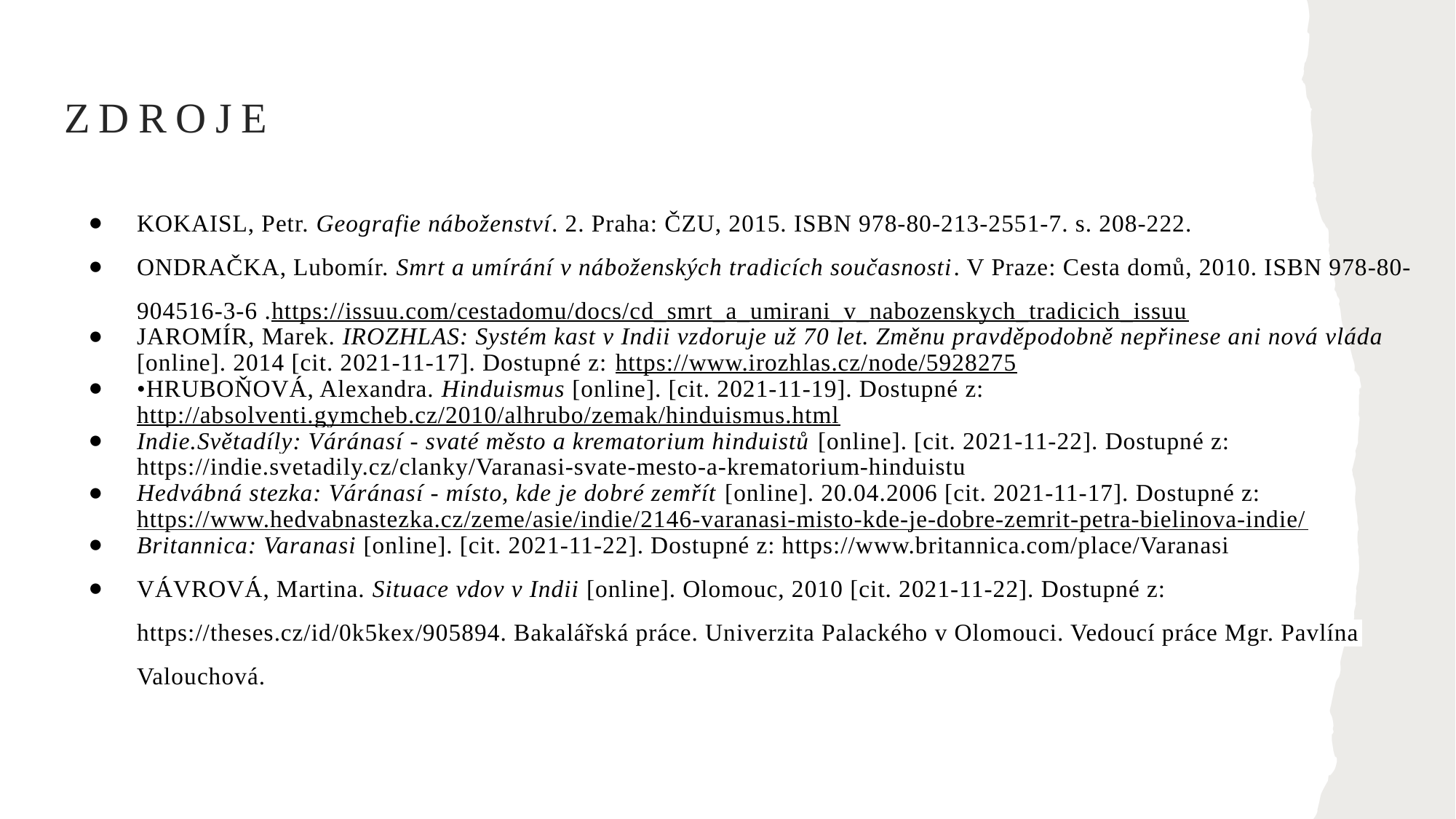

# Zdroje

KOKAISL, Petr. Geografie náboženství. 2. Praha: ČZU, 2015. ISBN 978-80-213-2551-7. s. 208-222.
ONDRAČKA, Lubomír. Smrt a umírání v náboženských tradicích současnosti. V Praze: Cesta domů, 2010. ISBN 978-80-904516-3-6 .https://issuu.com/cestadomu/docs/cd_smrt_a_umirani_v_nabozenskych_tradicich_issuu
JAROMÍR, Marek. IROZHLAS: Systém kast v Indii vzdoruje už 70 let. Změnu pravděpodobně nepřinese ani nová vláda [online]. 2014 [cit. 2021-11-17]. Dostupné z: https://www.irozhlas.cz/node/5928275
•HRUBOŇOVÁ, Alexandra. Hinduismus [online]. [cit. 2021-11-19]. Dostupné z: http://absolventi.gymcheb.cz/2010/alhrubo/zemak/hinduismus.html
Indie.Světadíly: Váránasí - svaté město a krematorium hinduistů [online]. [cit. 2021-11-22]. Dostupné z: https://indie.svetadily.cz/clanky/Varanasi-svate-mesto-a-krematorium-hinduistu
Hedvábná stezka: Váránasí - místo, kde je dobré zemřít [online]. 20.04.2006 [cit. 2021-11-17]. Dostupné z: https://www.hedvabnastezka.cz/zeme/asie/indie/2146-varanasi-misto-kde-je-dobre-zemrit-petra-bielinova-indie/
Britannica: Varanasi [online]. [cit. 2021-11-22]. Dostupné z: https://www.britannica.com/place/Varanasi
VÁVROVÁ, Martina. Situace vdov v Indii [online]. Olomouc, 2010 [cit. 2021-11-22]. Dostupné z: https://theses.cz/id/0k5kex/905894. Bakalářská práce. Univerzita Palackého v Olomouci. Vedoucí práce Mgr. Pavlína Valouchová.